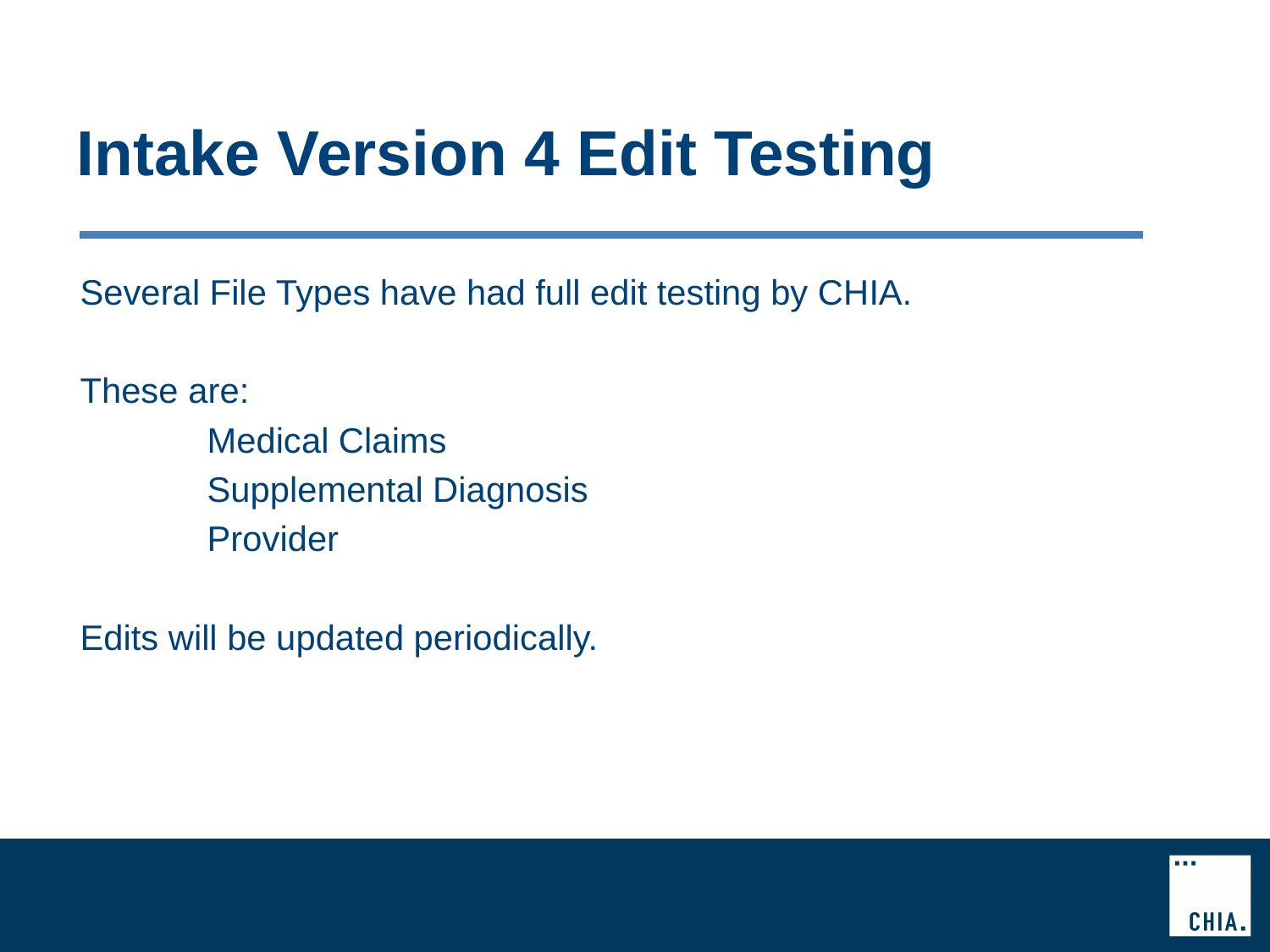

# Intake Version 4 Edit Testing
Several File Types have had full edit testing by CHIA.

These are:
	Medical Claims
	Supplemental Diagnosis
	Provider

Edits will be updated periodically.